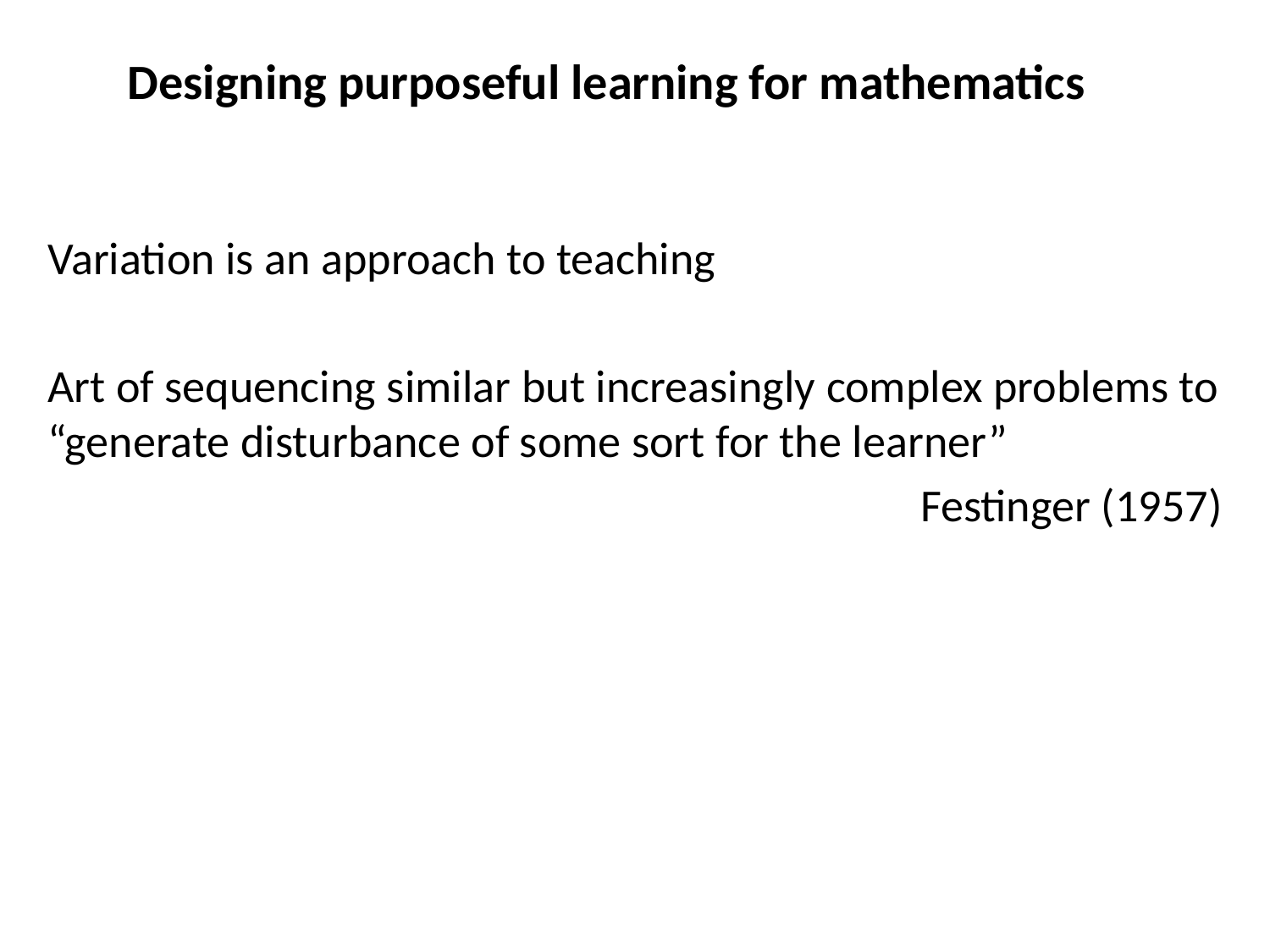

Designing purposeful learning for mathematics
Variation is an approach to teaching

Art of sequencing similar but increasingly complex problems to “generate disturbance of some sort for the learner”
Festinger (1957)